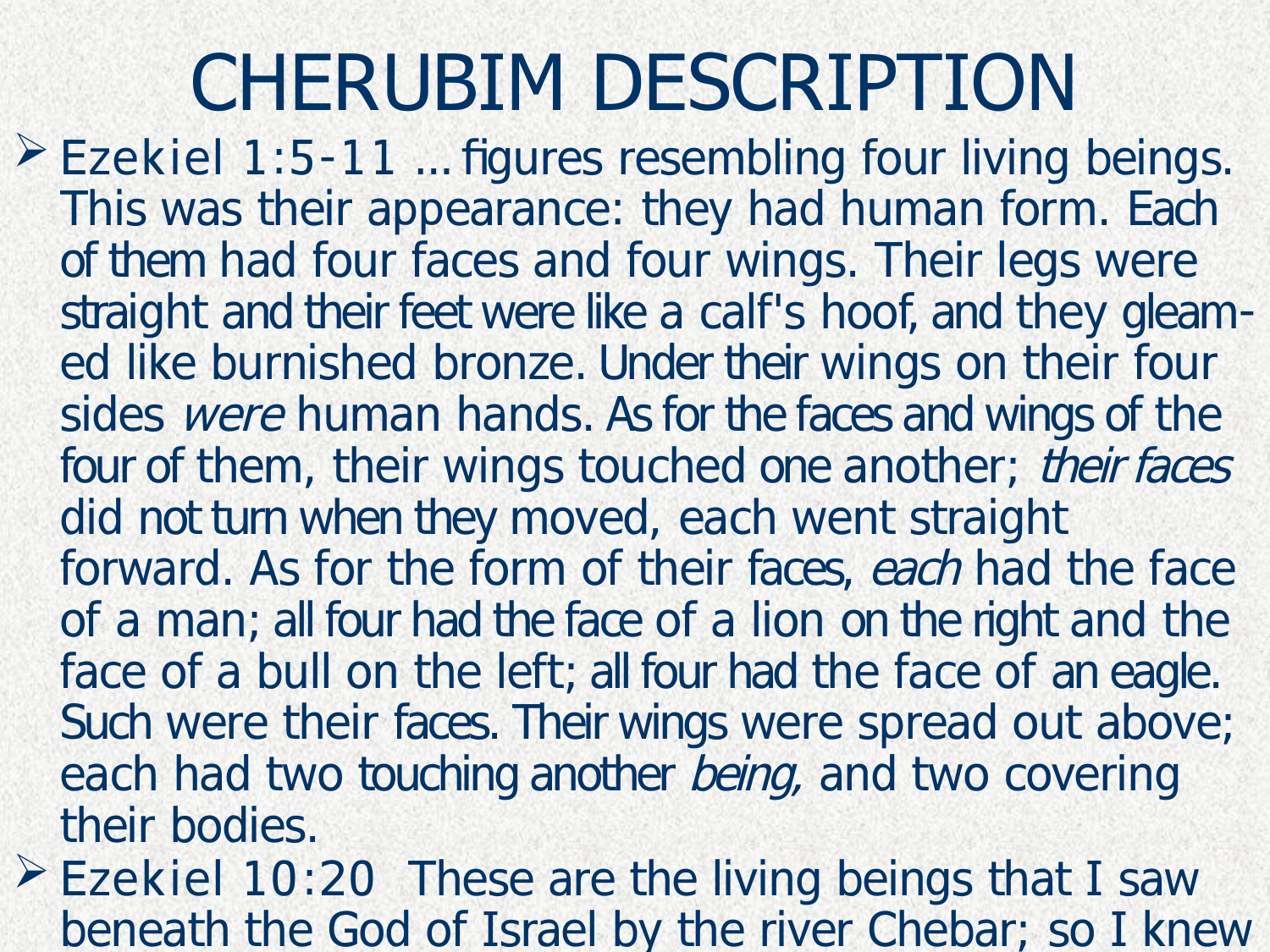

# CHERUBIM DESCRIPTION
Ezekiel 1:5-11 …figures resembling four living beings. This was their appearance: they had human form. Each of them had four faces and four wings. Their legs were straight and their feet were like a calf's hoof, and they gleam-ed like burnished bronze. Under their wings on their four sides were human hands. As for the faces and wings of the four of them, their wings touched one another; their faces did not turn when they moved, each went straight forward. As for the form of their faces, each had the face of a man; all four had the face of a lion on the right and the face of a bull on the left; all four had the face of an eagle. Such were their faces. Their wings were spread out above; each had two touching another being, and two covering their bodies.
Ezekiel 10:20  These are the living beings that I saw beneath the God of Israel by the river Chebar; so I knew that they were cherubim.